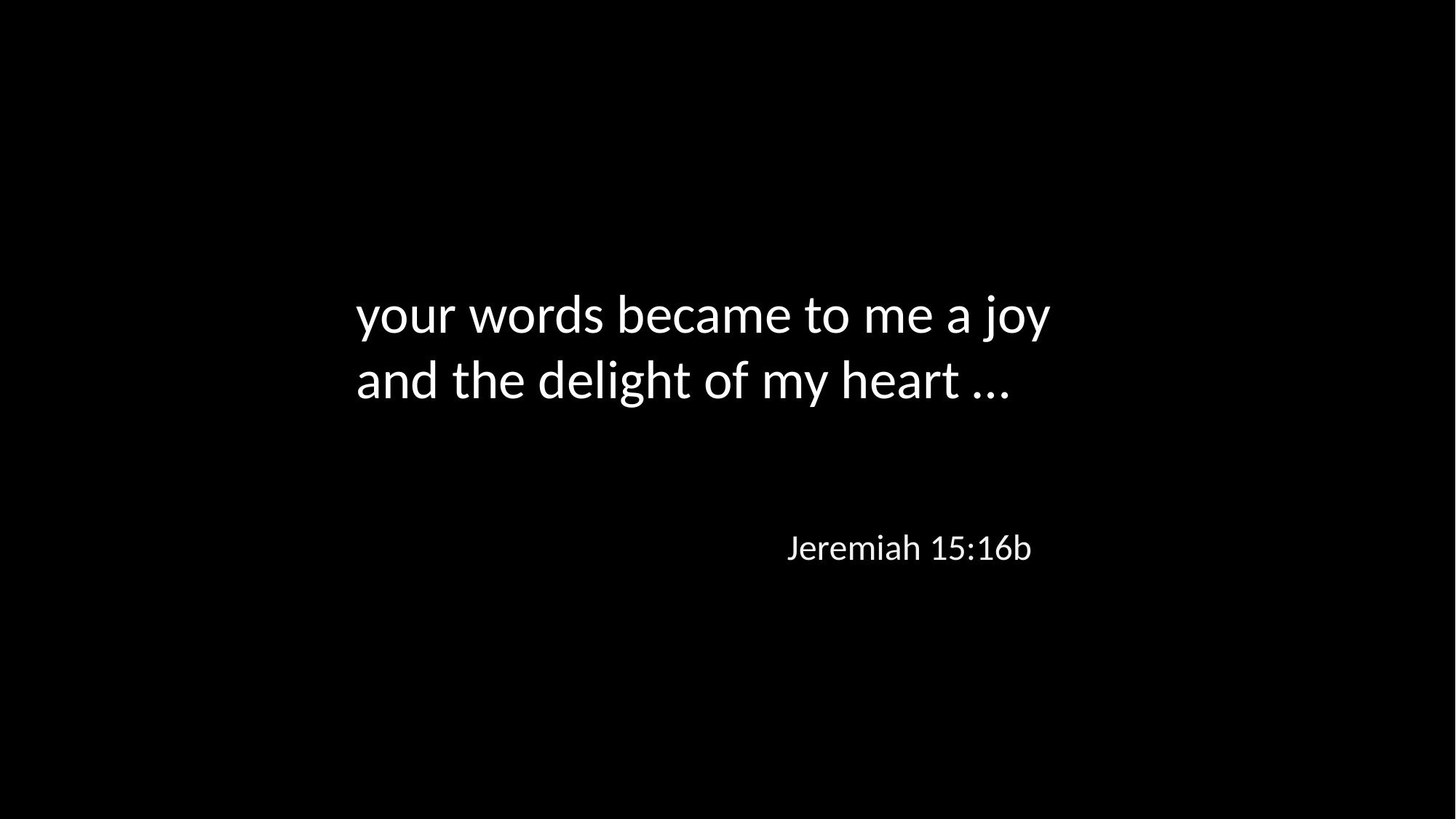

your words became to me a joy and the delight of my heart …
Jeremiah 15:16b